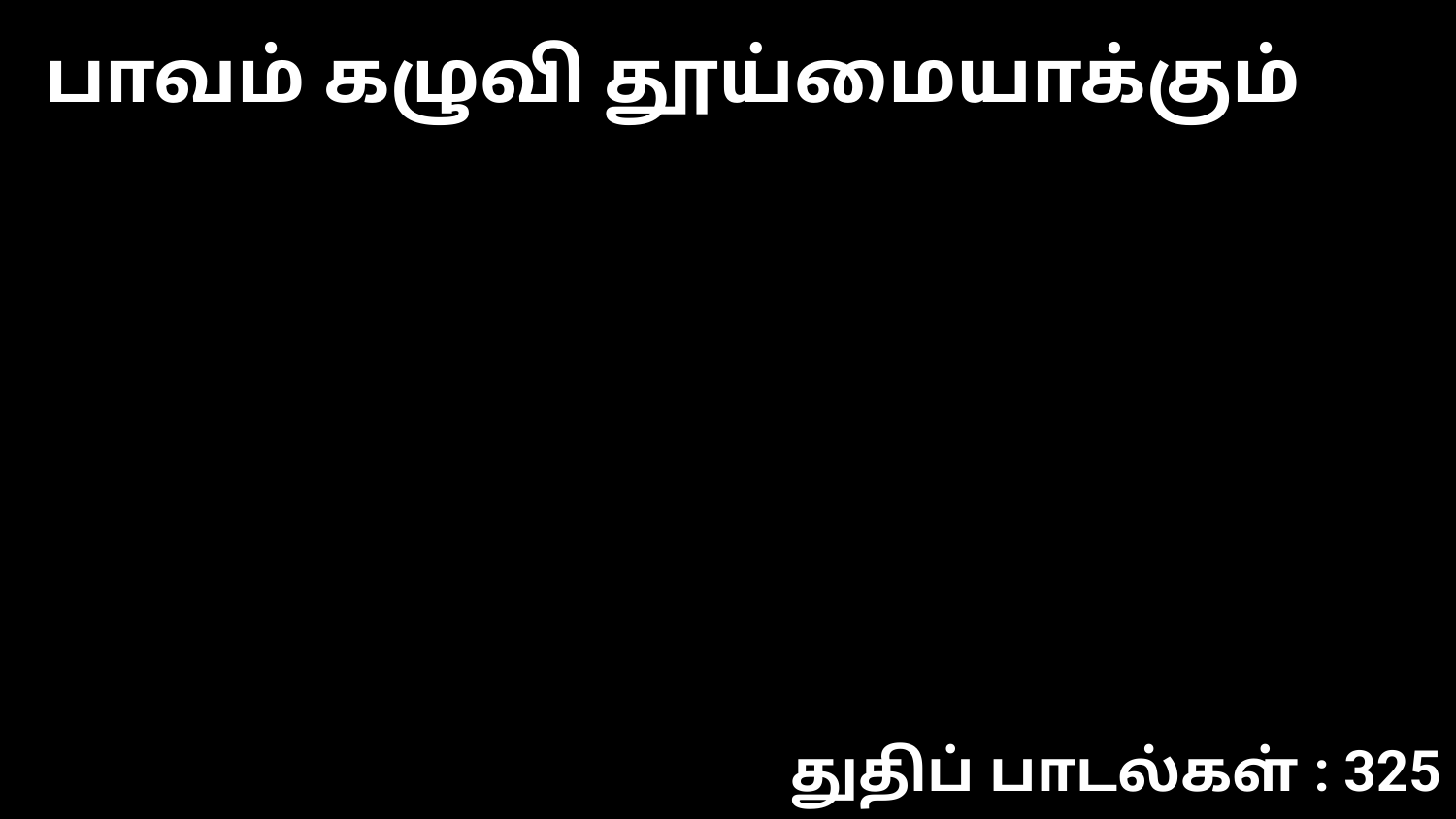

பாவம் கழுவி தூய்மையாக்கும்
துதிப் பாடல்கள் : 325